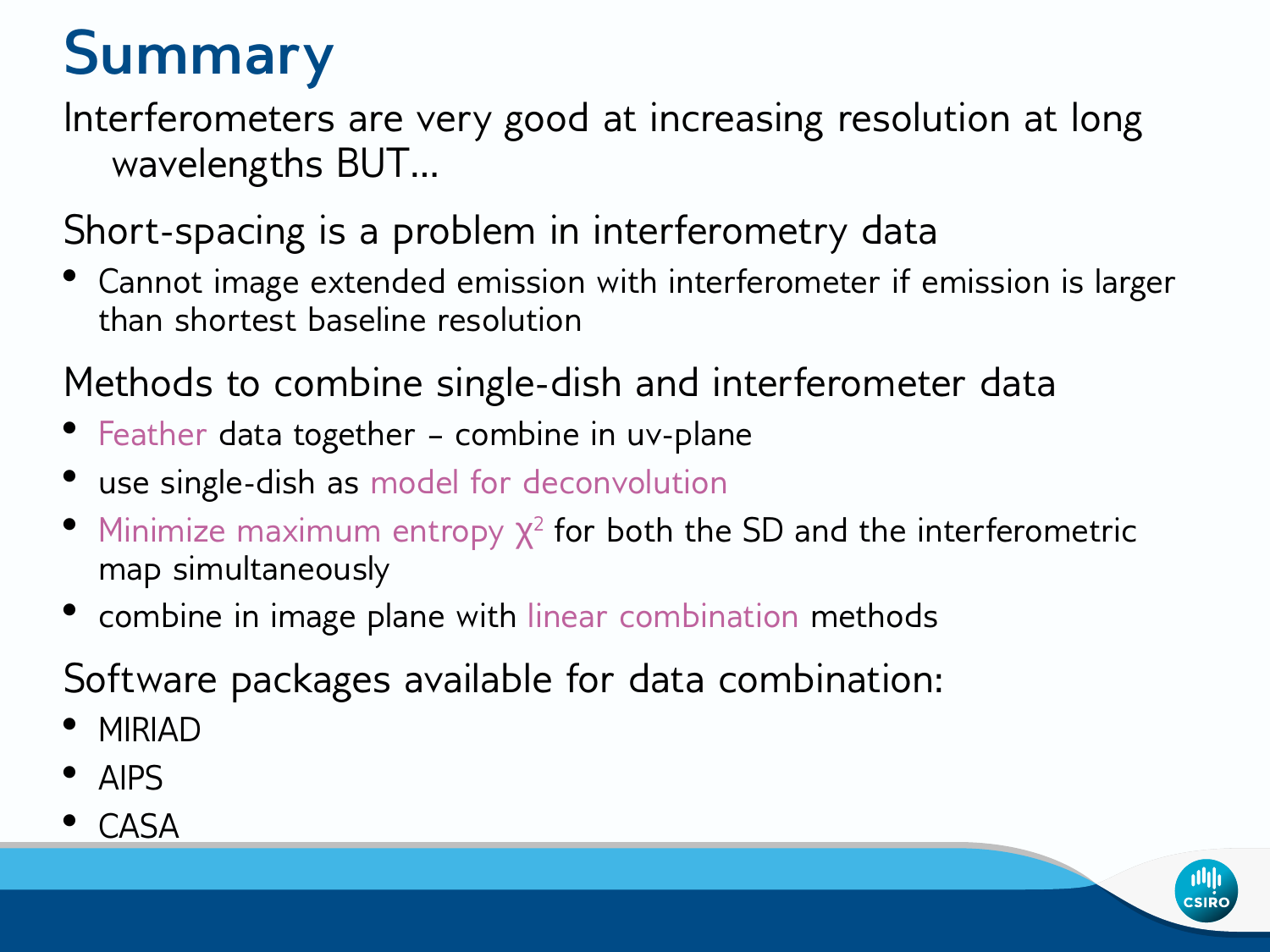

# Summary
Interferometers are very good at increasing resolution at long wavelengths BUT…
Short-spacing is a problem in interferometry data
Cannot image extended emission with interferometer if emission is larger than shortest baseline resolution
Methods to combine single-dish and interferometer data
Feather data together – combine in uv-plane
use single-dish as model for deconvolution
Minimize maximum entropy χ2 for both the SD and the interferometric map simultaneously
combine in image plane with linear combination methods
Software packages available for data combination:
MIRIAD
AIPS
CASA